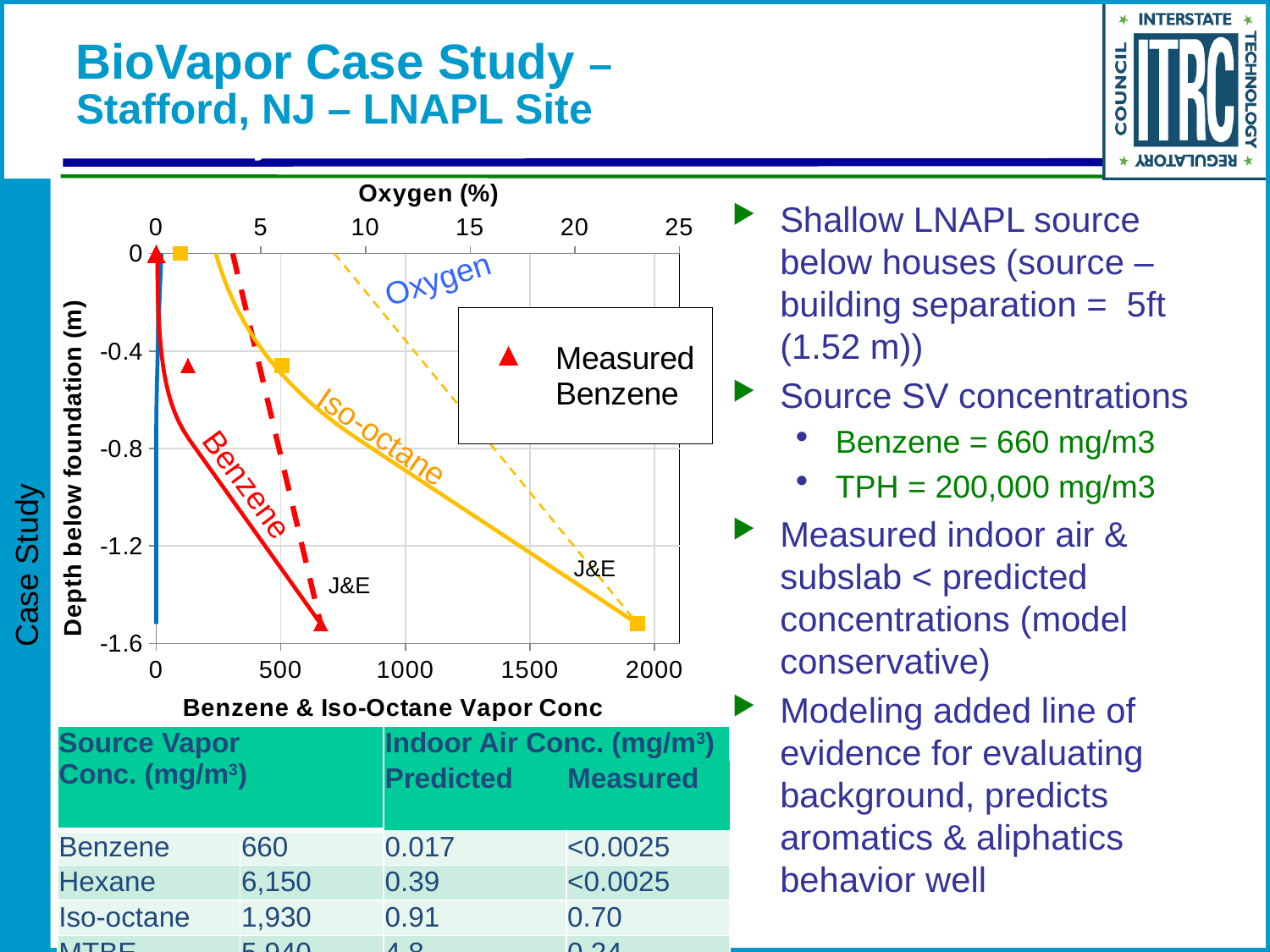

BioVapor Case Study –
Stafford, NJ – LNAPL Site
Case Study

### Chart

| Category | Benzene | Iso-octane | Measured Benzene | Measured Iso-octane | Benzene No Bio | 224 TMP no bio | Oxygen |
|---|---|---|---|---|---|---|---|
Shallow LNAPL source below houses (source – building separation =  5ft (1.52 m))
Source SV concentrations
Benzene = 660 mg/m3
TPH = 200,000 mg/m3
Measured indoor air & subslab < predicted concentrations (model conservative)
Modeling added line of evidence for evaluating background, predicts aromatics & aliphatics behavior well
Oxygen
Iso-octane
Benzene
Case Study
J&E
J&E
| Source Vapor Conc. (mg/m3) |  | Indoor Air Conc. (mg/m3) |  |
| --- | --- | --- | --- |
|  |  | Predicted | Measured |
| Benzene | 660 | 0.017 | <0.0025 |
| Hexane | 6,150 | 0.39 | <0.0025 |
| Iso-octane | 1,930 | 0.91 | 0.70 |
| MTBE | 5,940 | 4.8 | 0.24 |